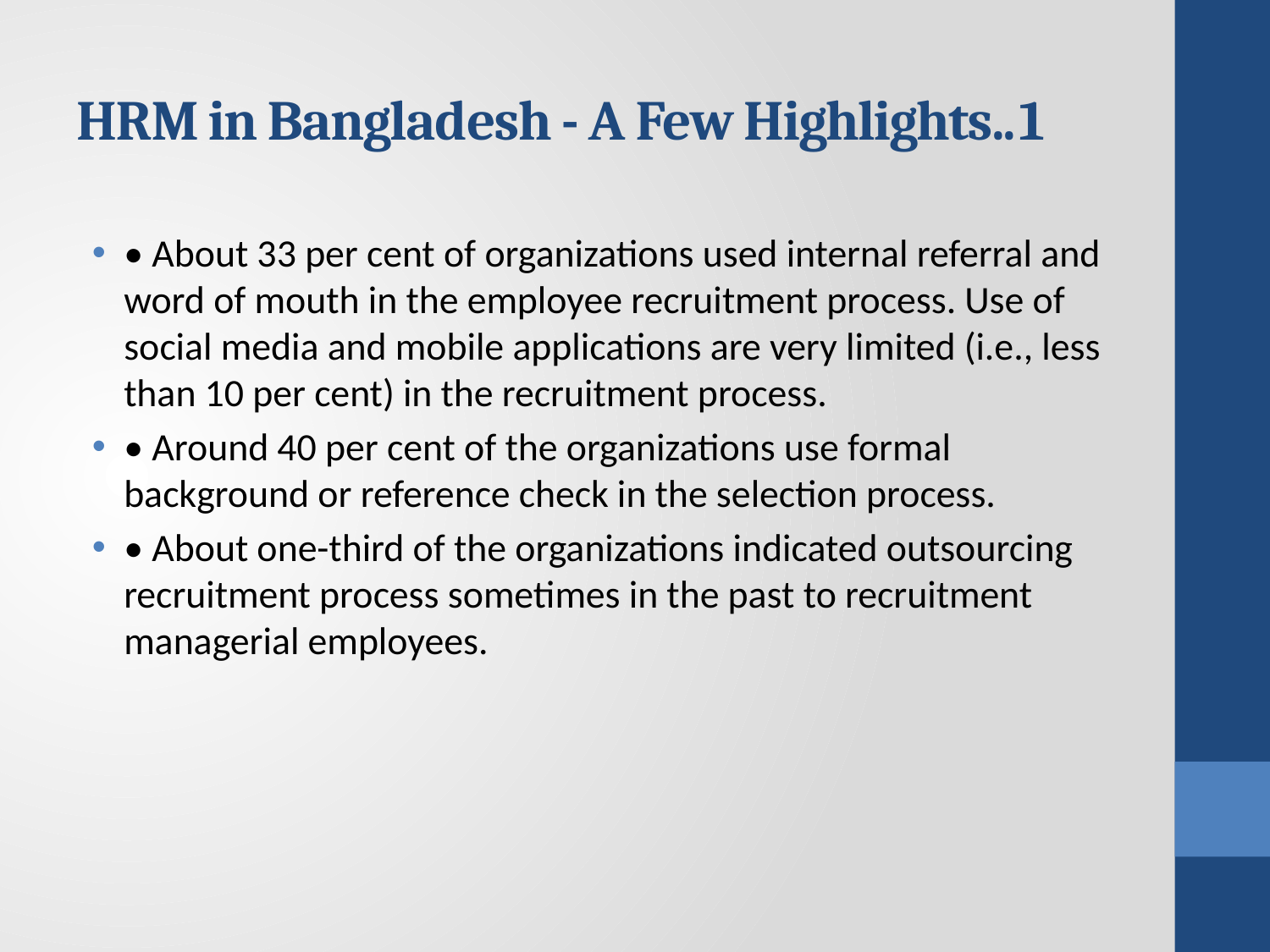

# HRM in Bangladesh - A Few Highlights..1
• About 33 per cent of organizations used internal referral and word of mouth in the employee recruitment process. Use of social media and mobile applications are very limited (i.e., less than 10 per cent) in the recruitment process.
• Around 40 per cent of the organizations use formal background or reference check in the selection process.
• About one-third of the organizations indicated outsourcing recruitment process sometimes in the past to recruitment managerial employees.